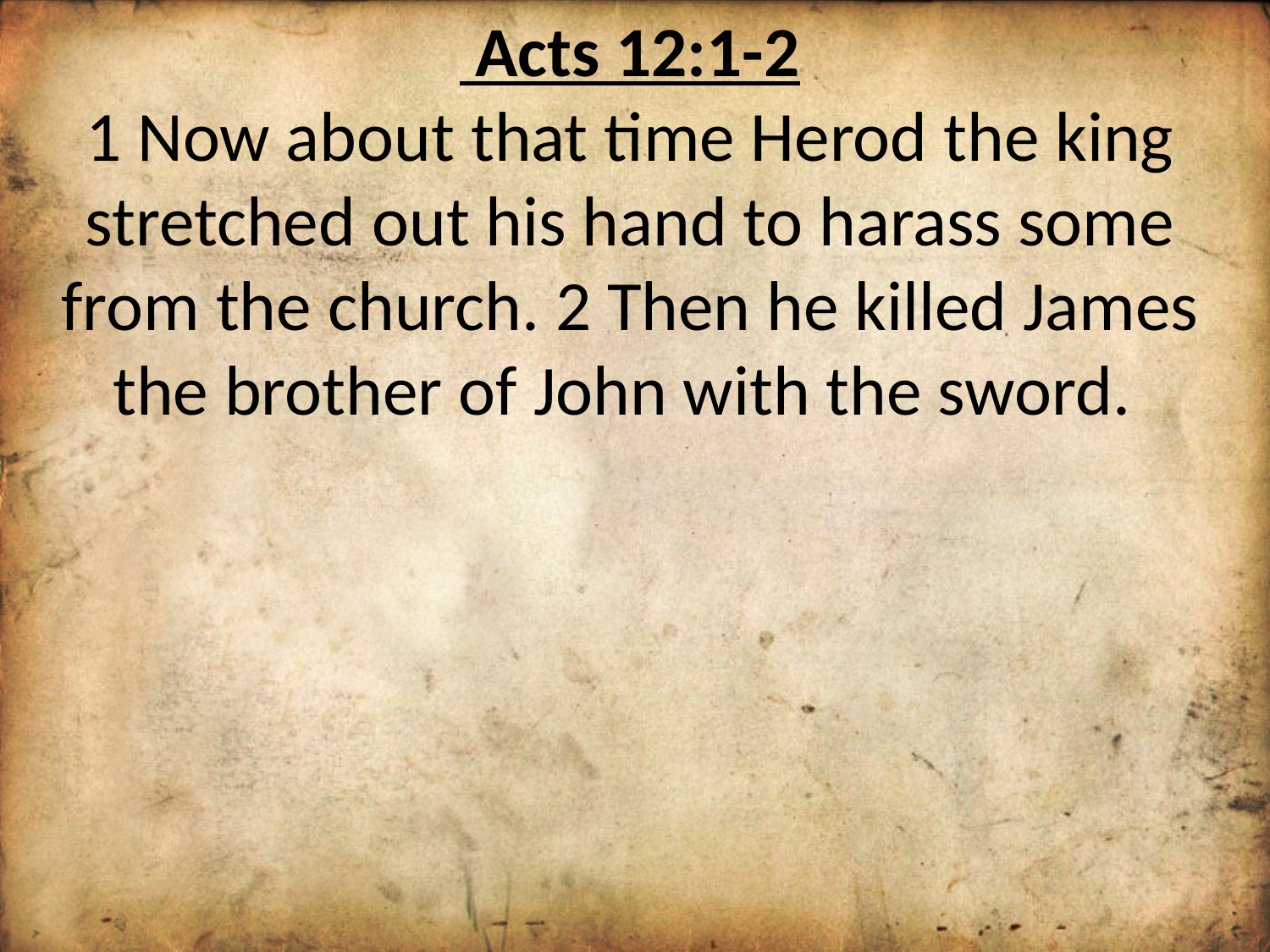

Acts 12:1-2
1 Now about that time Herod the king stretched out his hand to harass some from the church. 2 Then he killed James the brother of John with the sword.